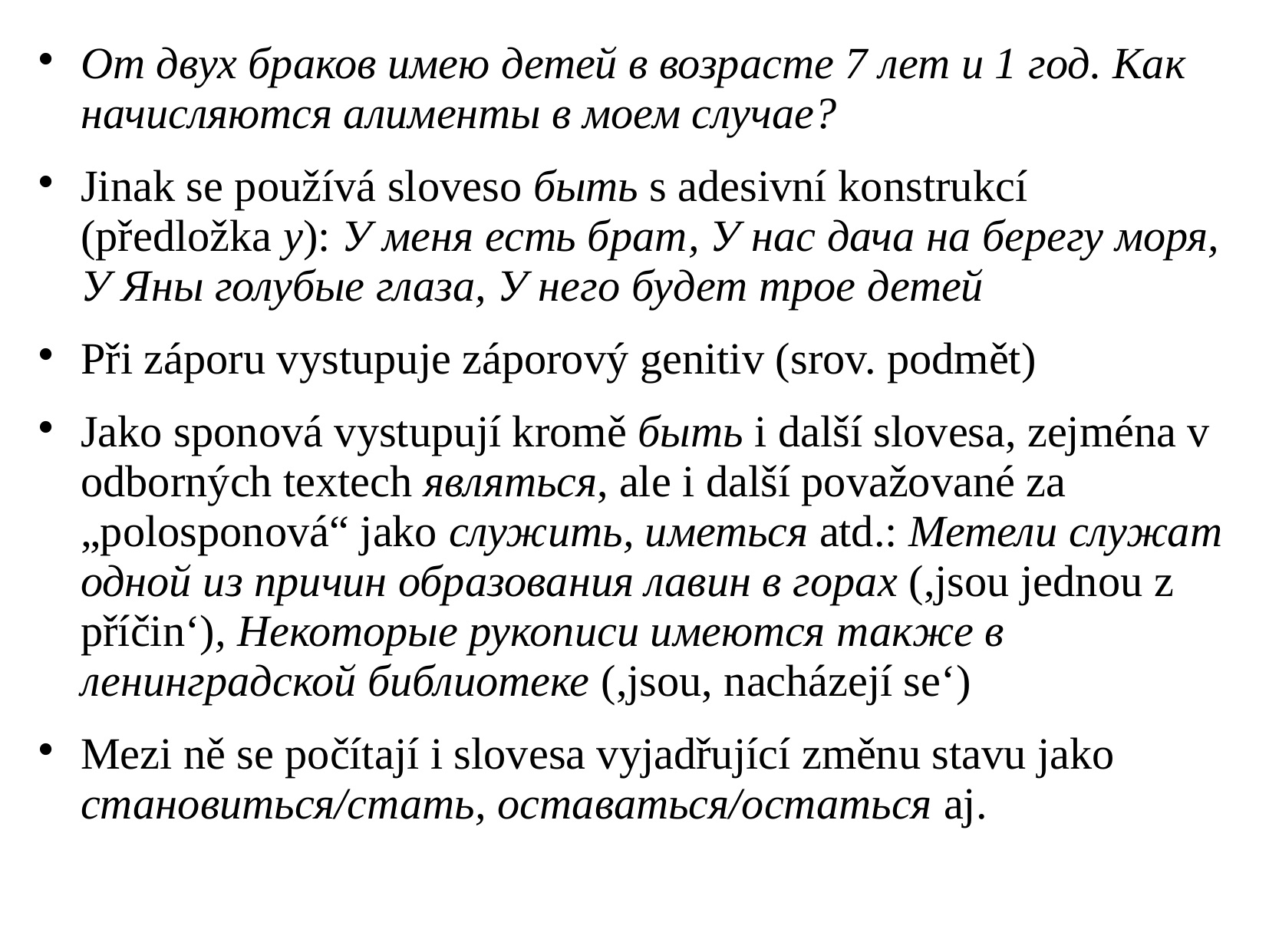

# От двух браков имею детей в возрасте 7 лет и 1 год. Как начисляются алименты в моем случае?
Jinak se používá sloveso быть s adesivní konstrukcí (předložka у): У меня есть брат, У нас дача на берегу моря, У Яны голубые глаза, У него будет трое детей
Při záporu vystupuje záporový genitiv (srov. podmět)
Jako sponová vystupují kromě быть i další slovesa, zejména v odborných textech являться, ale i další považované za „polosponová“ jako служить, иметься atd.: Метели служат одной из причин образования лавин в горах (,jsou jednou z příčin‘), Некоторые рукописи имеются также в ленинградской библиотеке (,jsou, nacházejí se‘)
Mezi ně se počítají i slovesa vyjadřující změnu stavu jako становиться/стать, оставаться/остаться aj.